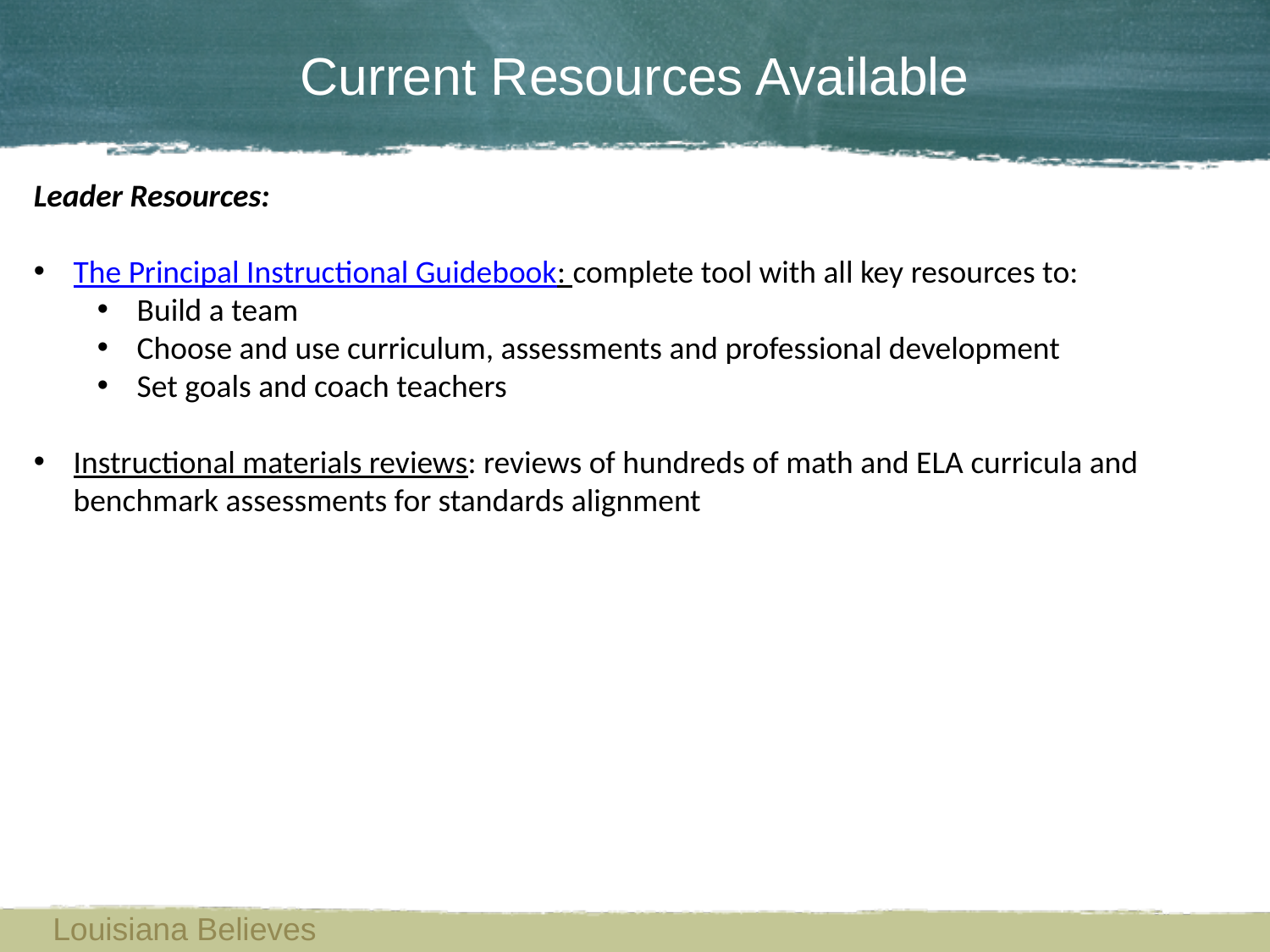

# Current Resources Available
Leader Resources:

The Principal Instructional Guidebook: complete tool with all key resources to:
Build a team
Choose and use curriculum, assessments and professional development
Set goals and coach teachers

Instructional materials reviews: reviews of hundreds of math and ELA curricula and benchmark assessments for standards alignment

Louisiana Believes